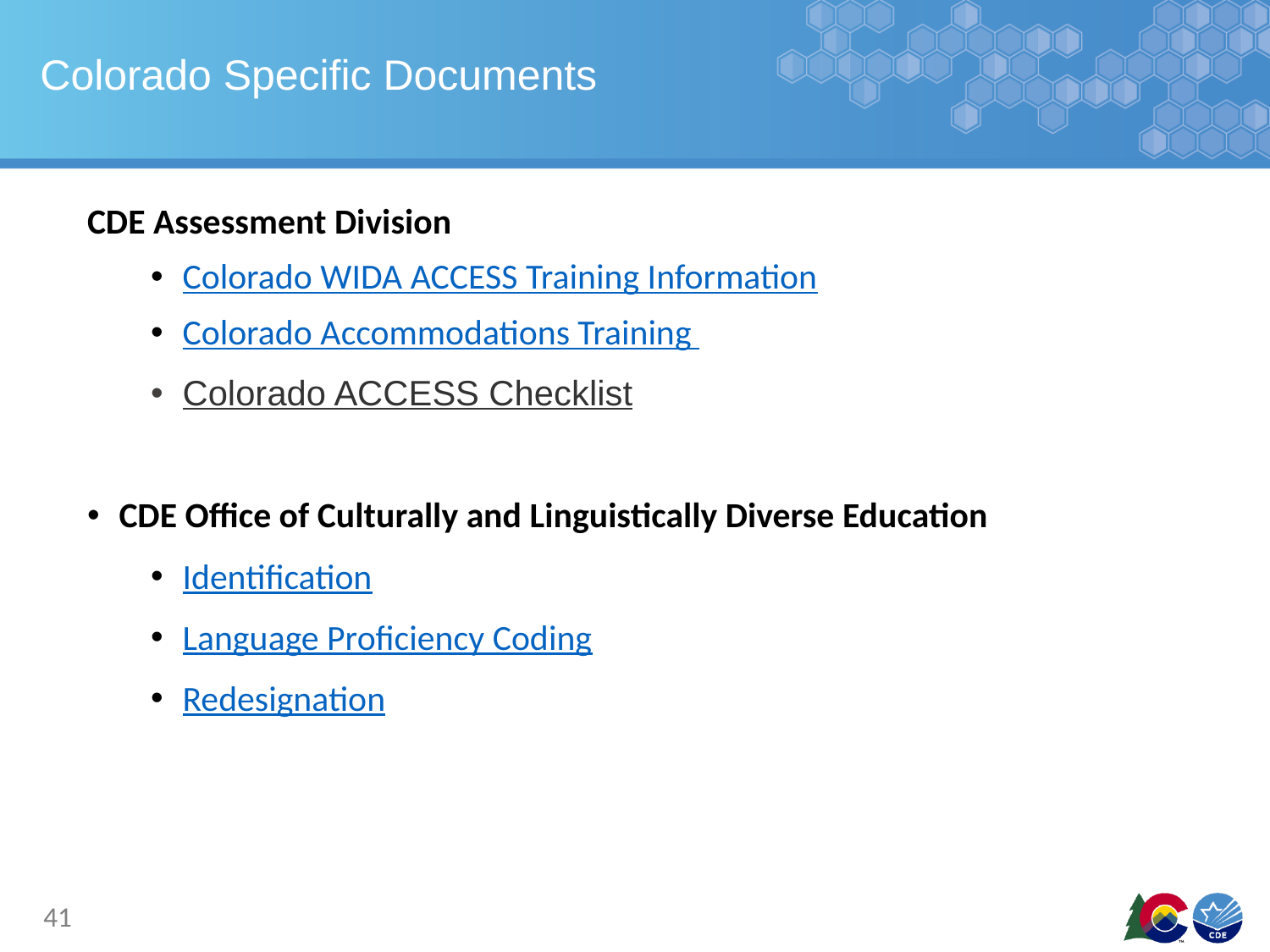

# Colorado Specific Documents
CDE Assessment Division
Colorado WIDA ACCESS Training Information
Colorado Accommodations Training
Colorado ACCESS Checklist

CDE Office of Culturally and Linguistically Diverse Education
Identification
Language Proficiency Coding
Redesignation

41